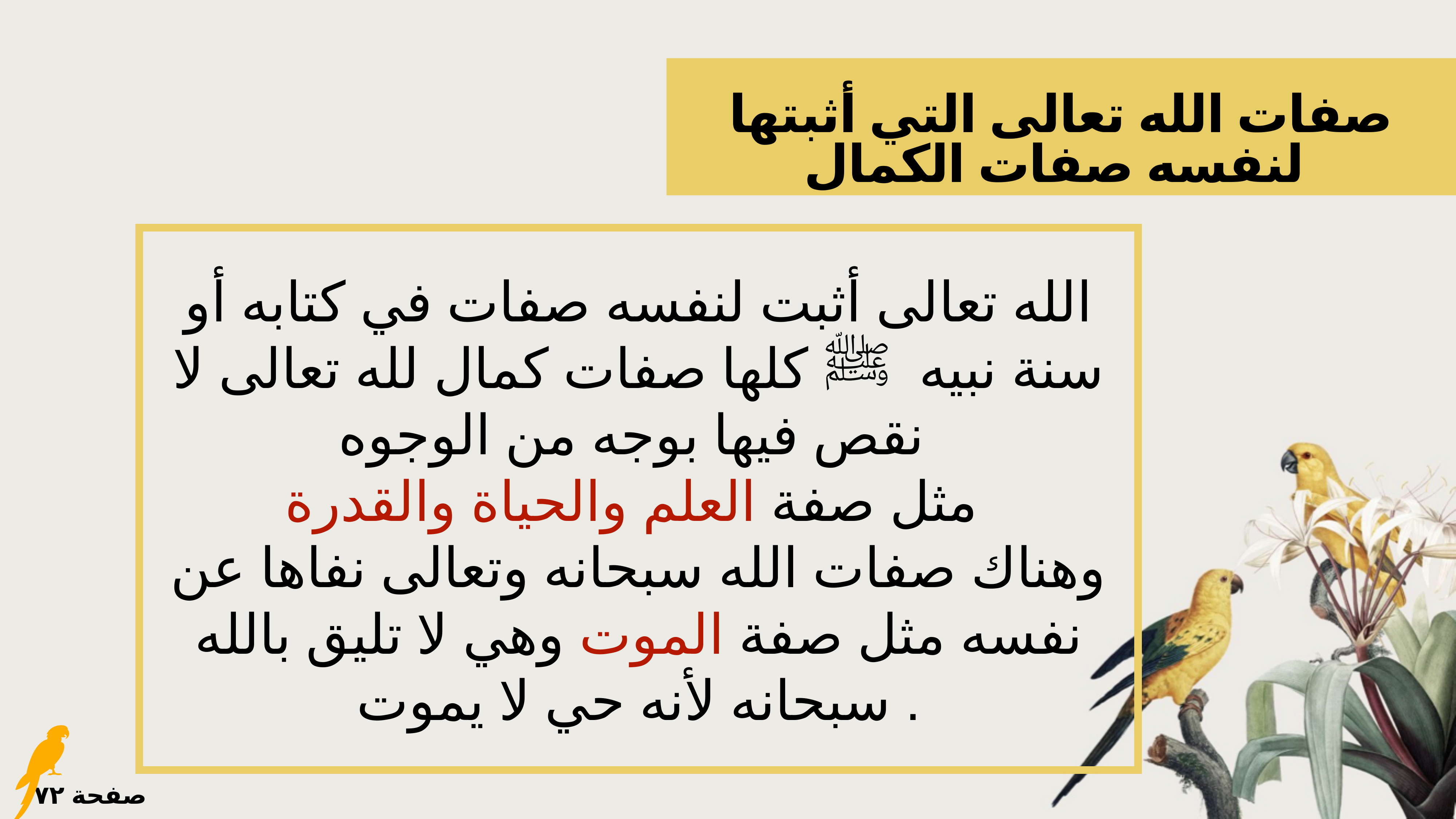

# صفات الله تعالى التي أثبتها لنفسه صفات الكمال
الله تعالى أثبت لنفسه صفات في كتابه أو سنة نبيه  ﷺ كلها صفات كمال لله تعالى لا نقص فيها بوجه من الوجوه
مثل صفة العلم والحياة والقدرة
وهناك صفات الله سبحانه وتعالى نفاها عن نفسه مثل صفة الموت وهي لا تليق بالله سبحانه لأنه حي لا يموت .

صفحة ٧٢